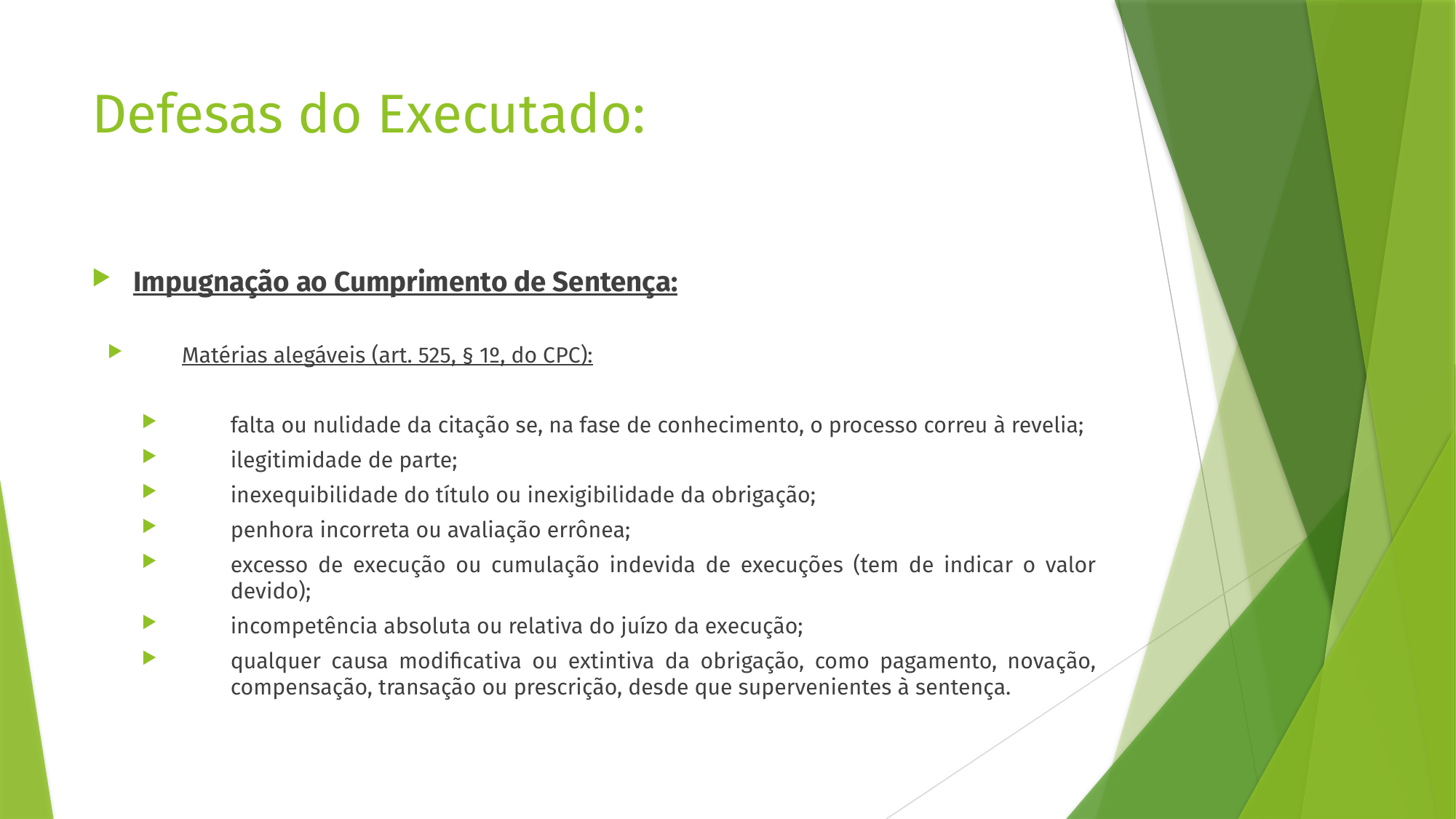

# Defesas do Executado:
Impugnação ao Cumprimento de Sentença:

Matérias alegáveis (art. 525, § 1º, do CPC):

falta ou nulidade da citação se, na fase de conhecimento, o processo correu à revelia;
ilegitimidade de parte;
inexequibilidade do título ou inexigibilidade da obrigação;
penhora incorreta ou avaliação errônea;
excesso de execução ou cumulação indevida de execuções (tem de indicar o valor devido);
incompetência absoluta ou relativa do juízo da execução;
qualquer causa modificativa ou extintiva da obrigação, como pagamento, novação, compensação, transação ou prescrição, desde que supervenientes à sentença.